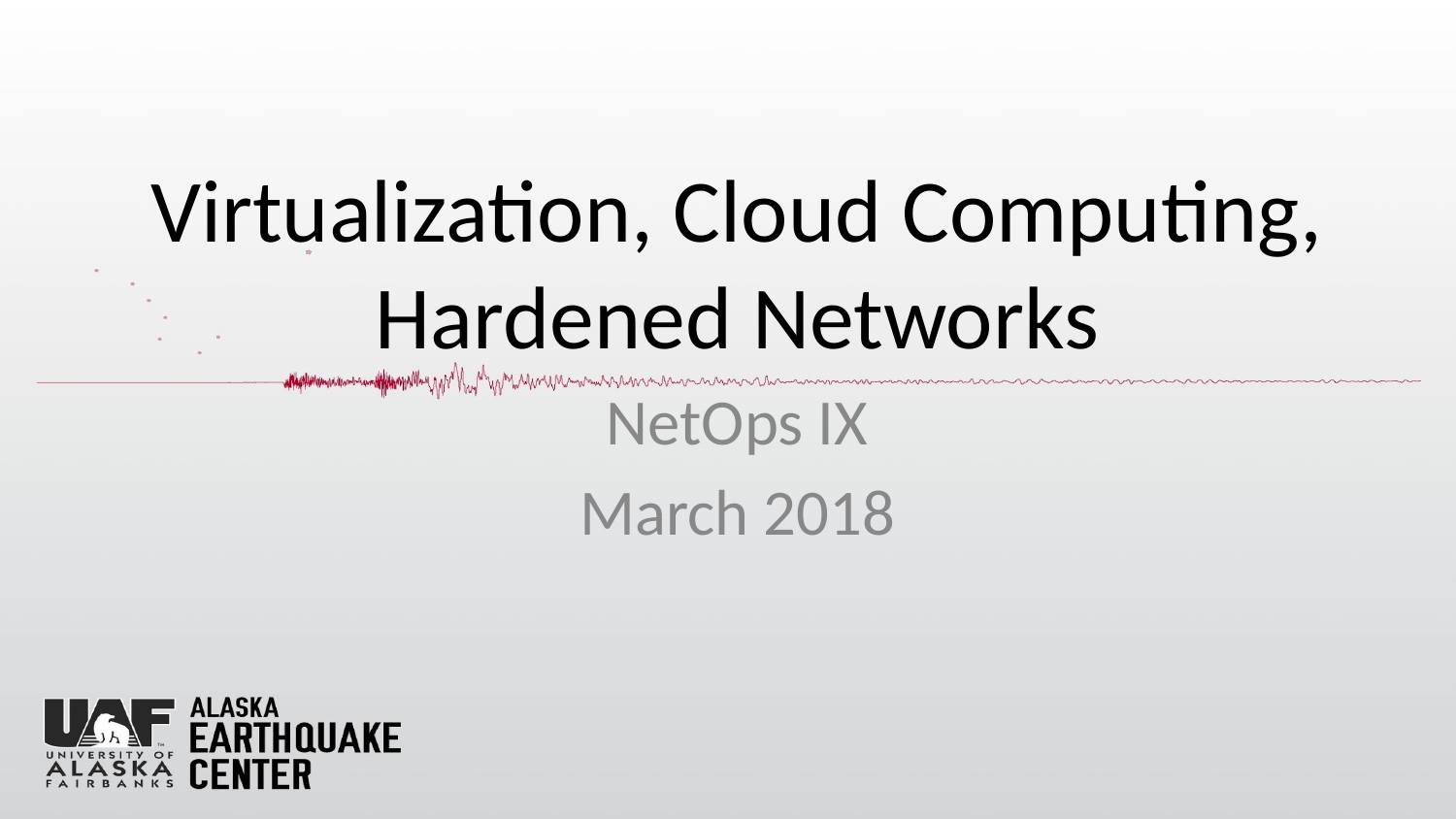

# Virtualization, Cloud Computing, Hardened Networks
NetOps IX
March 2018